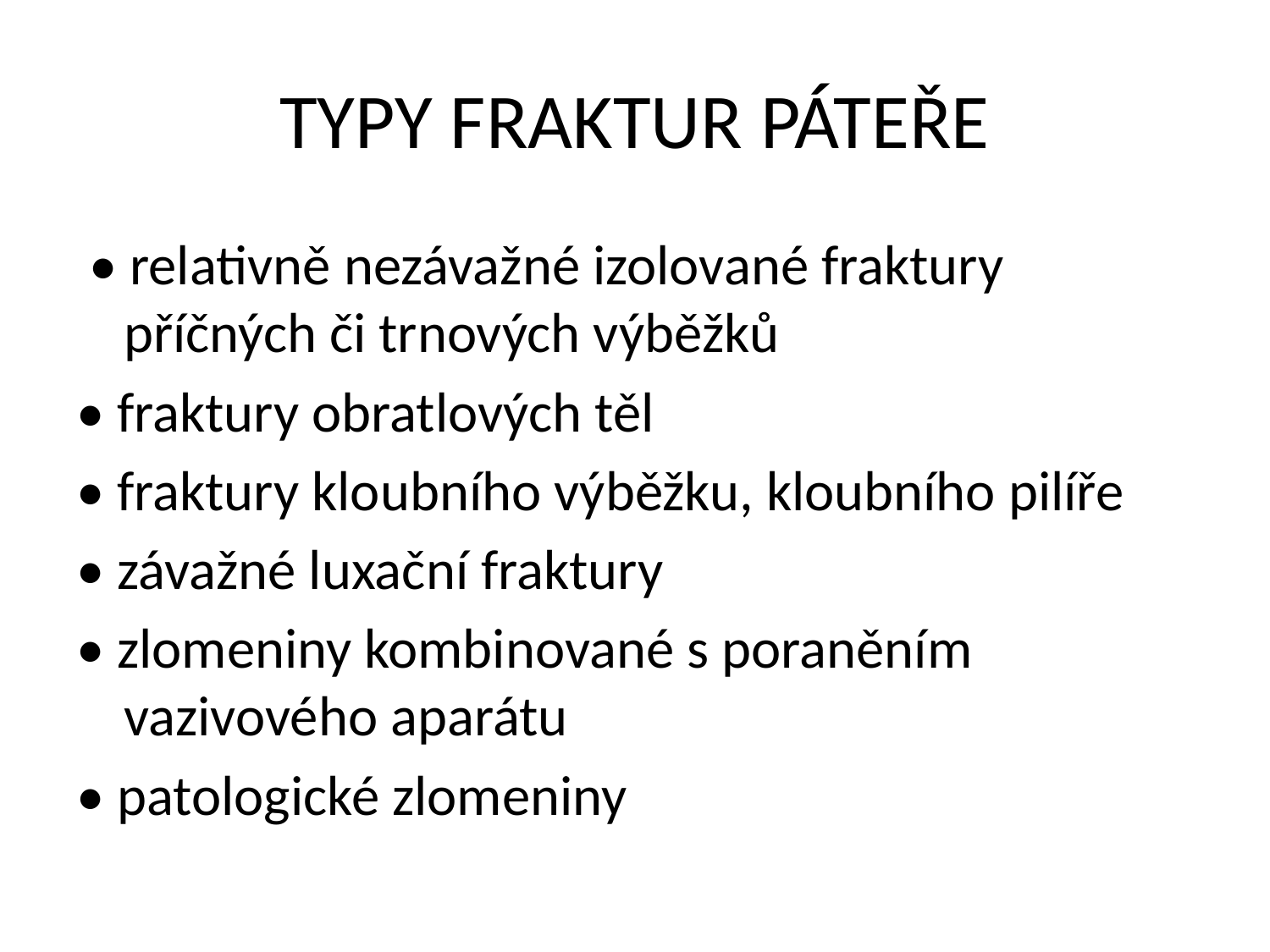

# TYPY FRAKTUR PÁTEŘE
 • relativně nezávažné izolované fraktury příčných či trnových výběžků
• fraktury obratlových těl
• fraktury kloubního výběžku, kloubního pilíře
• závažné luxační fraktury
• zlomeniny kombinované s poraněním vazivového aparátu
• patologické zlomeniny